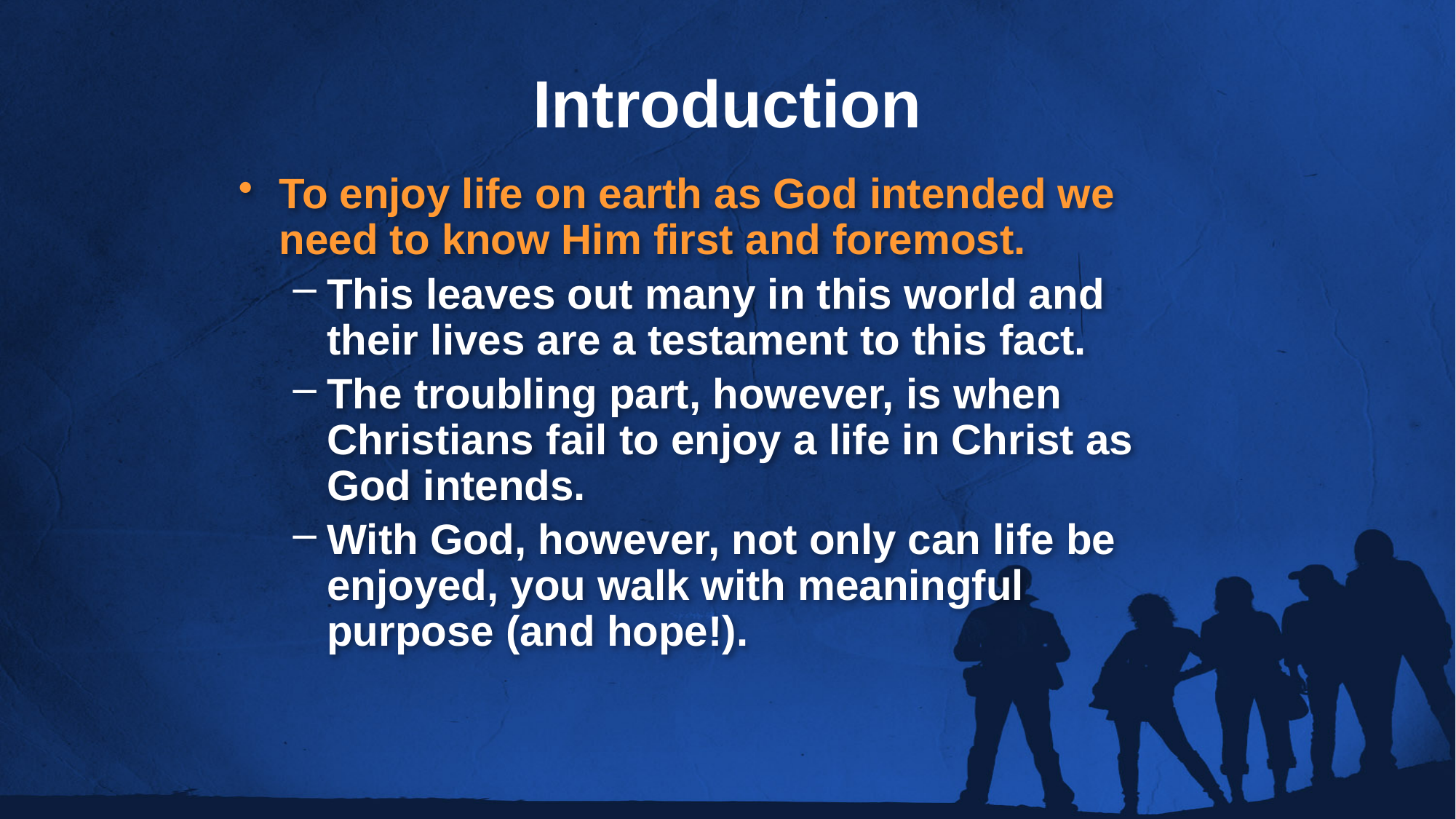

# Introduction
To enjoy life on earth as God intended we need to know Him first and foremost.
This leaves out many in this world and their lives are a testament to this fact.
The troubling part, however, is when Christians fail to enjoy a life in Christ as God intends.
With God, however, not only can life be enjoyed, you walk with meaningful purpose (and hope!).